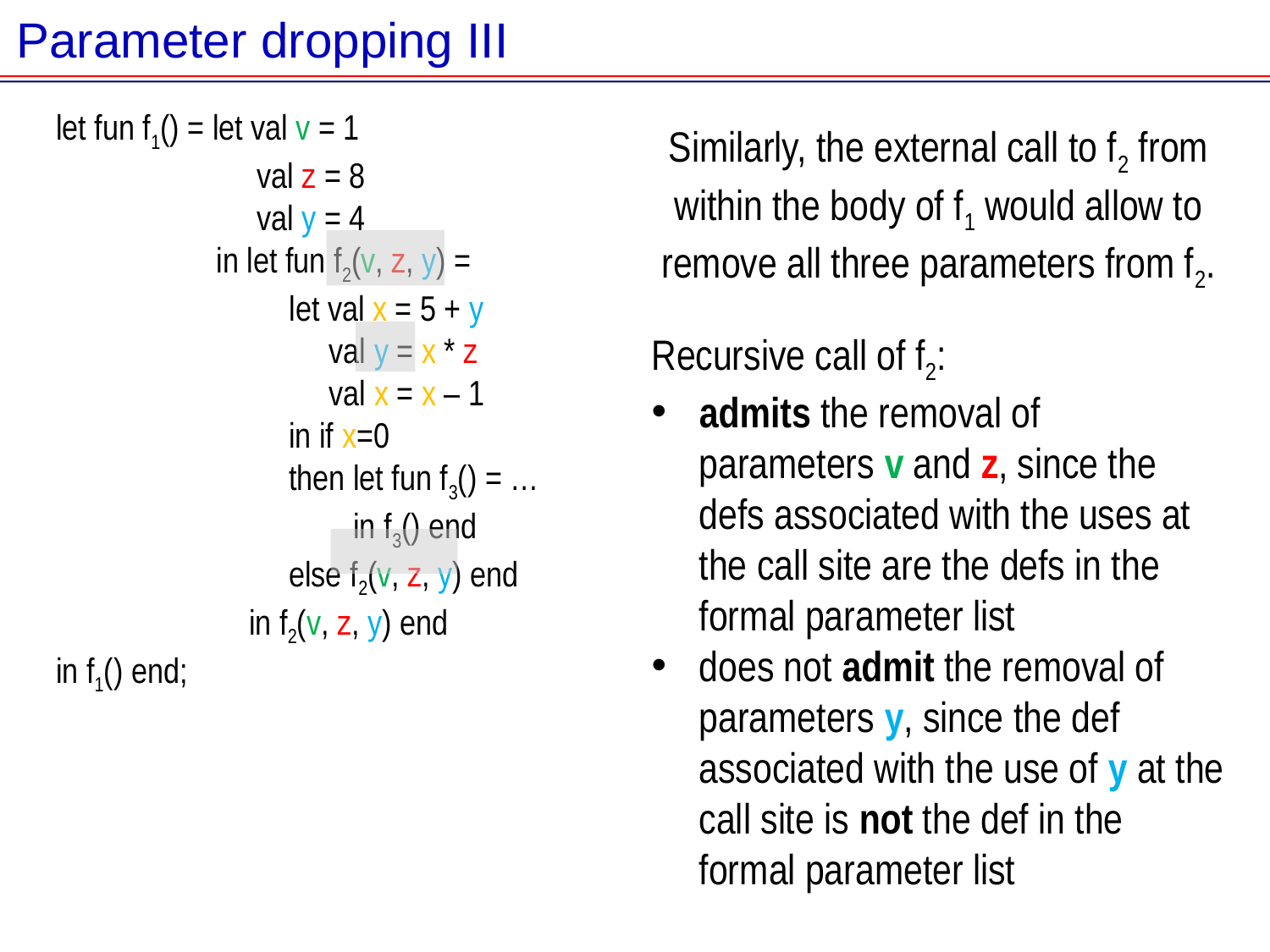

Parameter dropping III
let fun f1() = let val v = 1
                         val z = 8
                         val y = 4
                    in let fun f2(v, z, y) =
                             let val x = 5 + y
                                  val y = x * z
                                  val x = x – 1
                             in if x=0
                             then let fun f3() = …
                                     in f3() end
                             else f2(v, z, y) end
                        in f2(v, z, y) end
in f1() end;
Similarly, the external call to f2 from within the body of f1 would allow to remove all three parameters from f2.

Recursive call of f2:
admits the removal of parameters v and z, since the defs associated with the uses at the call site are the defs in the formal parameter list
does not admit the removal of parameters y, since the def associated with the use of y at the call site is not the def in the formal parameter list